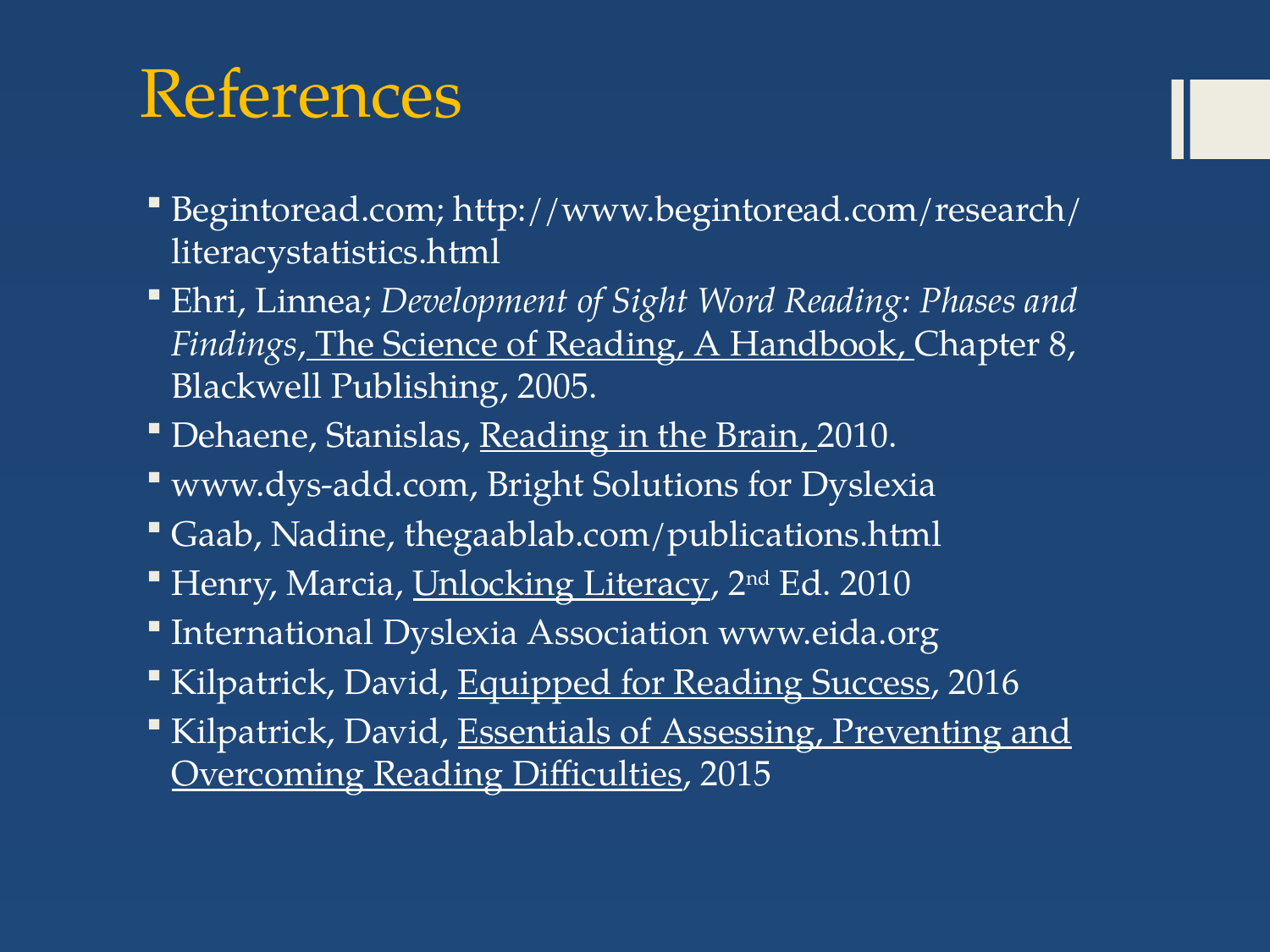

# References
Begintoread.com; http://www.begintoread.com/research/
literacystatistics.html
Ehri, Linnea; Development of Sight Word Reading: Phases and Findings, The Science of Reading, A Handbook, Chapter 8, Blackwell Publishing, 2005.
Dehaene, Stanislas, Reading in the Brain, 2010.
www.dys-add.com, Bright Solutions for Dyslexia
Gaab, Nadine, thegaablab.com/publications.html
Henry, Marcia, Unlocking Literacy, 2nd Ed. 2010
International Dyslexia Association www.eida.org
Kilpatrick, David, Equipped for Reading Success, 2016
Kilpatrick, David, Essentials of Assessing, Preventing and Overcoming Reading Difficulties, 2015